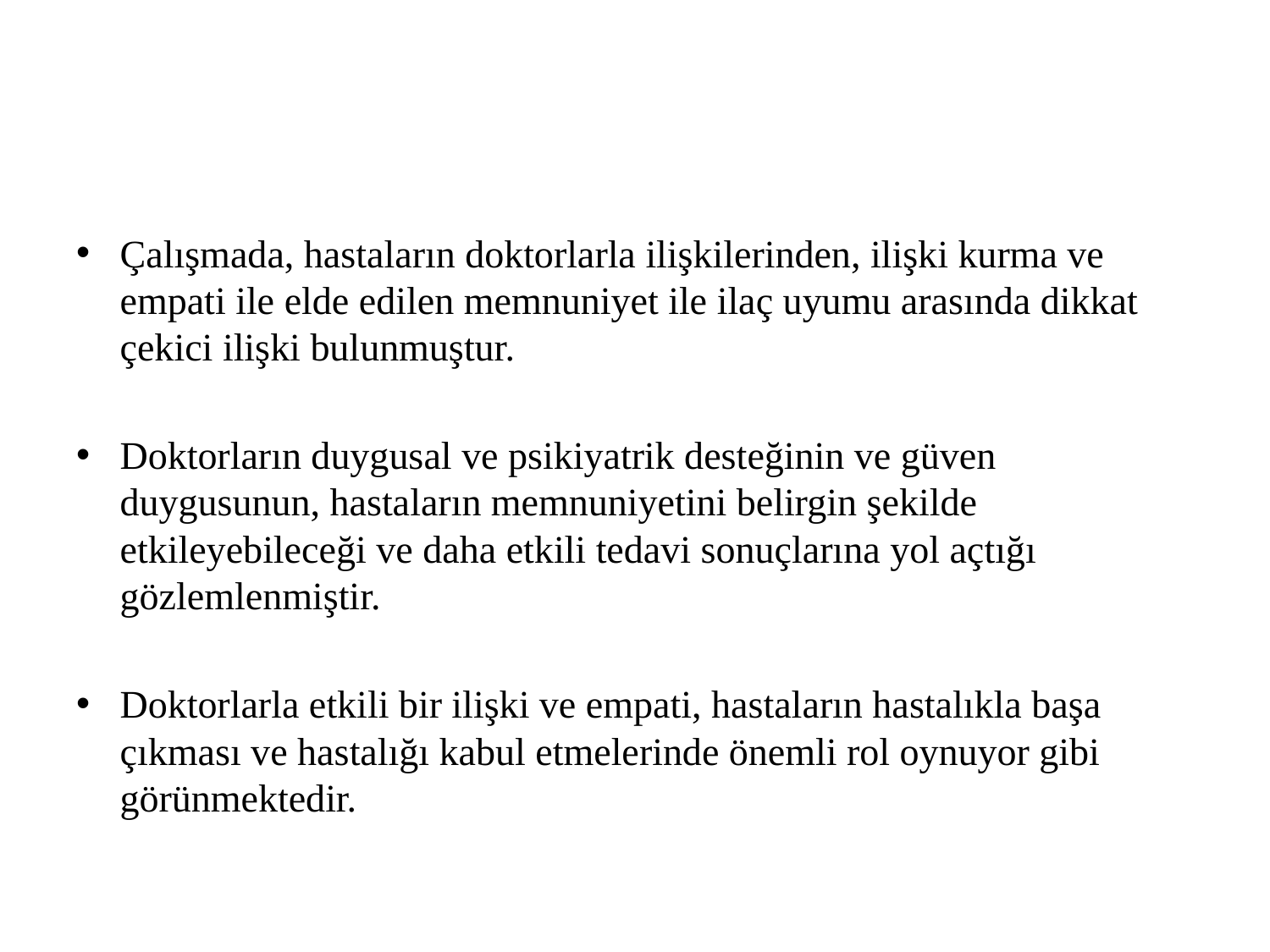

#
Çalışmada, hastaların doktorlarla ilişkilerinden, ilişki kurma ve empati ile elde edilen memnuniyet ile ilaç uyumu arasında dikkat çekici ilişki bulunmuştur.

Doktorların duygusal ve psikiyatrik desteğinin ve güven duygusunun, hastaların memnuniyetini belirgin şekilde etkileyebileceği ve daha etkili tedavi sonuçlarına yol açtığı gözlemlenmiştir.

Doktorlarla etkili bir ilişki ve empati, hastaların hastalıkla başa çıkması ve hastalığı kabul etmelerinde önemli rol oynuyor gibi görünmektedir.